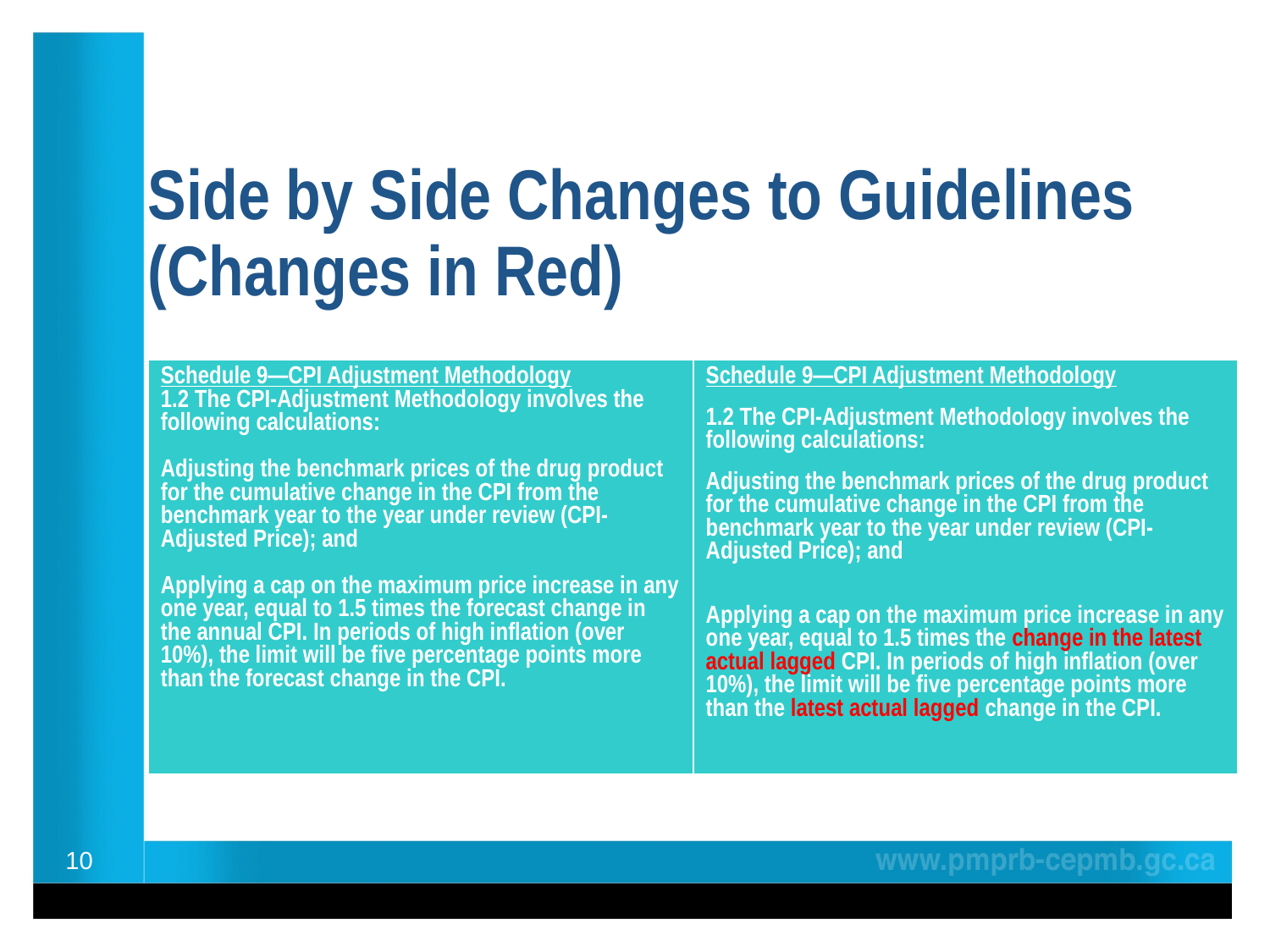

# Side by Side Changes to Guidelines (Changes in Red)
| Schedule 9—CPI Adjustment Methodology 1.2 The CPI-Adjustment Methodology involves the following calculations: Adjusting the benchmark prices of the drug product for the cumulative change in the CPI from the benchmark year to the year under review (CPI-Adjusted Price); and Applying a cap on the maximum price increase in any one year, equal to 1.5 times the forecast change in the annual CPI. In periods of high inflation (over 10%), the limit will be five percentage points more than the forecast change in the CPI. | Schedule 9—CPI Adjustment Methodology 1.2 The CPI-Adjustment Methodology involves the following calculations: Adjusting the benchmark prices of the drug product for the cumulative change in the CPI from the benchmark year to the year under review (CPI-Adjusted Price); and Applying a cap on the maximum price increase in any one year, equal to 1.5 times the change in the latest actual lagged CPI. In periods of high inflation (over 10%), the limit will be five percentage points more than the latest actual lagged change in the CPI. |
| --- | --- |
10